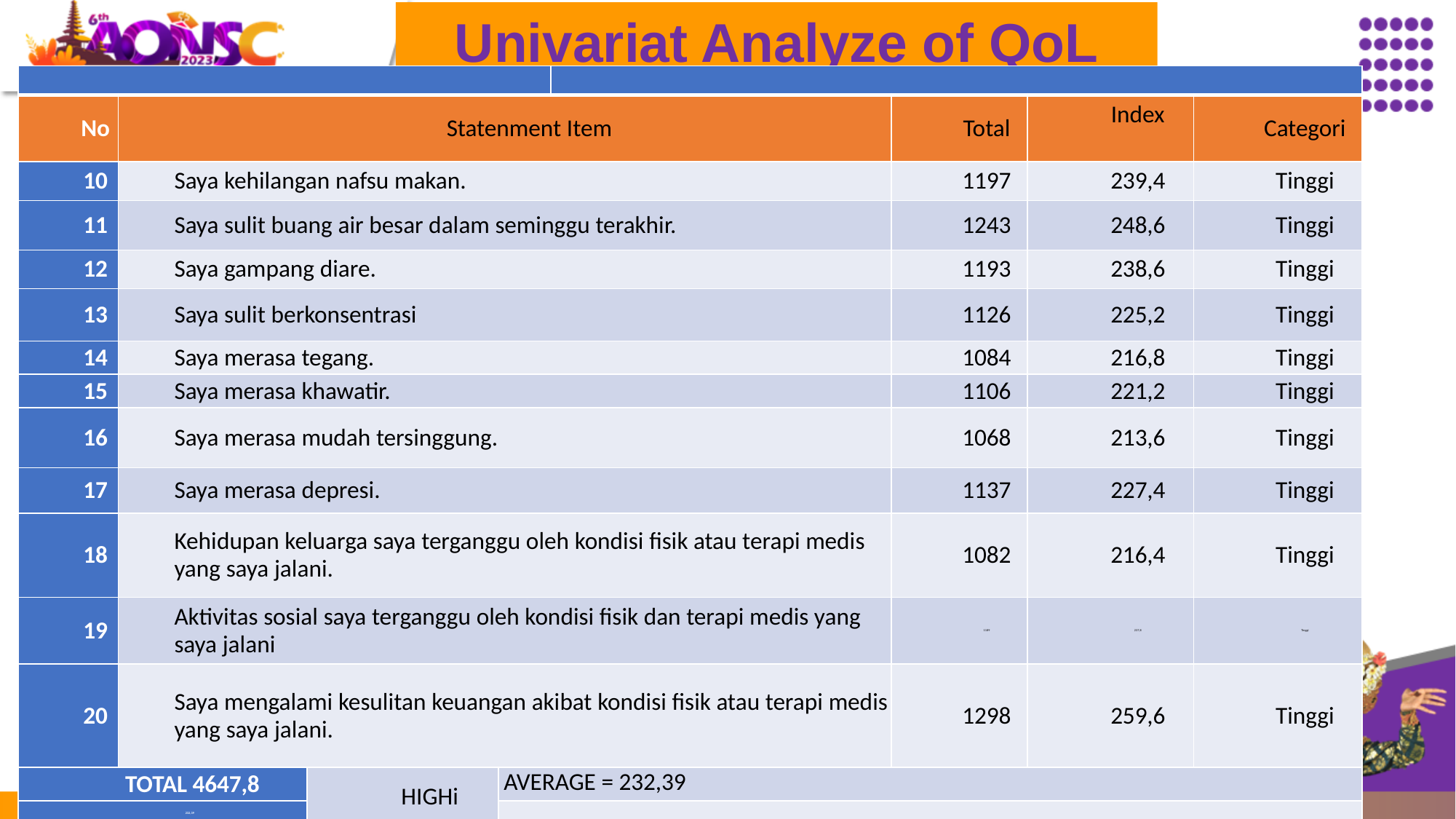

Univariat Analyze of QoL
|  |  |  |  |  |  |  |  |
| --- | --- | --- | --- | --- | --- | --- | --- |
| No | Statenment Item |  |  |  | Total | Index | Categori |
| 10 | Saya kehilangan nafsu makan. |  |  |  | 1197 | 239,4 | Tinggi |
| 11 | Saya sulit buang air besar dalam seminggu terakhir. |  |  |  | 1243 | 248,6 | Tinggi |
| 12 | Saya gampang diare. |  |  |  | 1193 | 238,6 | Tinggi |
| 13 | Saya sulit berkonsentrasi |  |  |  | 1126 | 225,2 | Tinggi |
| 14 | Saya merasa tegang. |  |  |  | 1084 | 216,8 | Tinggi |
| 15 | Saya merasa khawatir. |  |  |  | 1106 | 221,2 | Tinggi |
| 16 | Saya merasa mudah tersinggung. |  |  |  | 1068 | 213,6 | Tinggi |
| 17 | Saya merasa depresi. |  |  |  | 1137 | 227,4 | Tinggi |
| 18 | Kehidupan keluarga saya terganggu oleh kondisi fisik atau terapi medis yang saya jalani. |  |  |  | 1082 | 216,4 | Tinggi |
| 19 | Aktivitas sosial saya terganggu oleh kondisi fisik dan terapi medis yang saya jalani |  |  |  | 1189 | 237,8 | Tinggi |
| 20 | Saya mengalami kesulitan keuangan akibat kondisi fisik atau terapi medis yang saya jalani. |  |  |  | 1298 | 259,6 | Tinggi |
| TOTAL 4647,8 |  | HIGHi | AVERAGE = 232,39 |  |  |  |  |
| 232,39 |  |  |  |  |  |  |  |